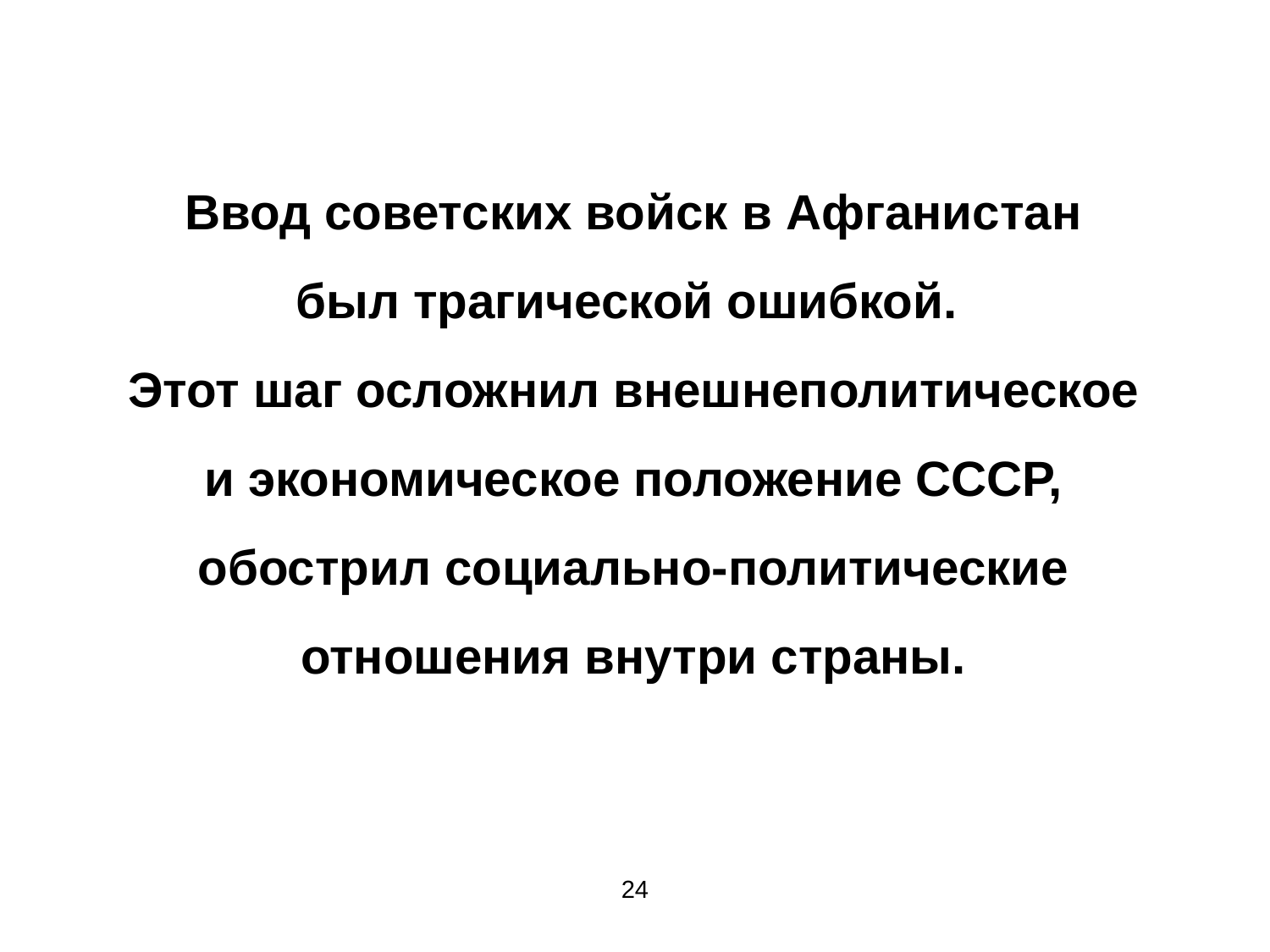

Ввод советских войск в Афганистан был трагической ошибкой.
Этот шаг осложнил внешнеполитическое и экономическое положение СССР, обострил социально-политические отношения внутри страны.

24